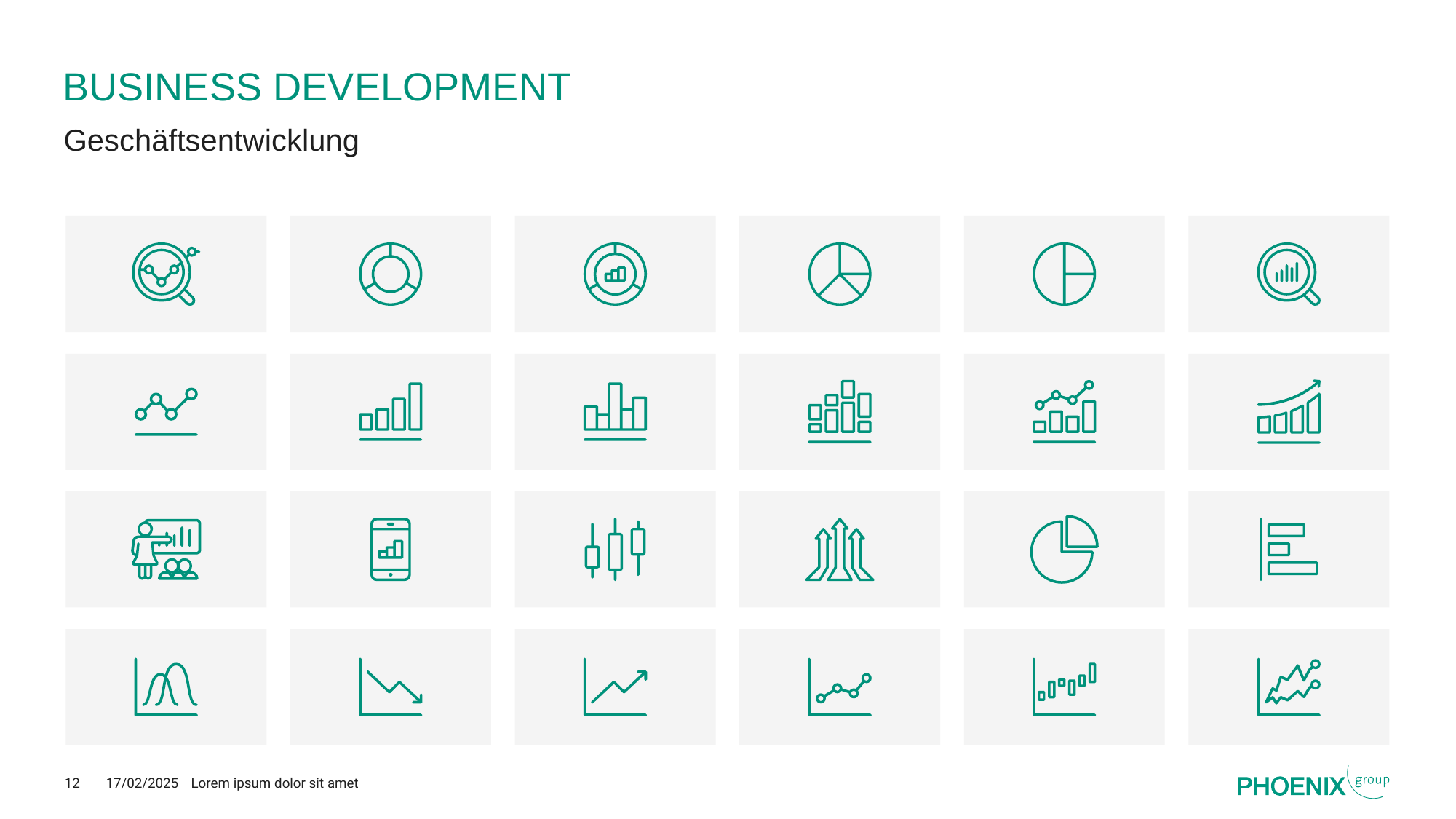

# Business Development
Geschäftsentwicklung

12
17/02/2025
Lorem ipsum dolor sit amet